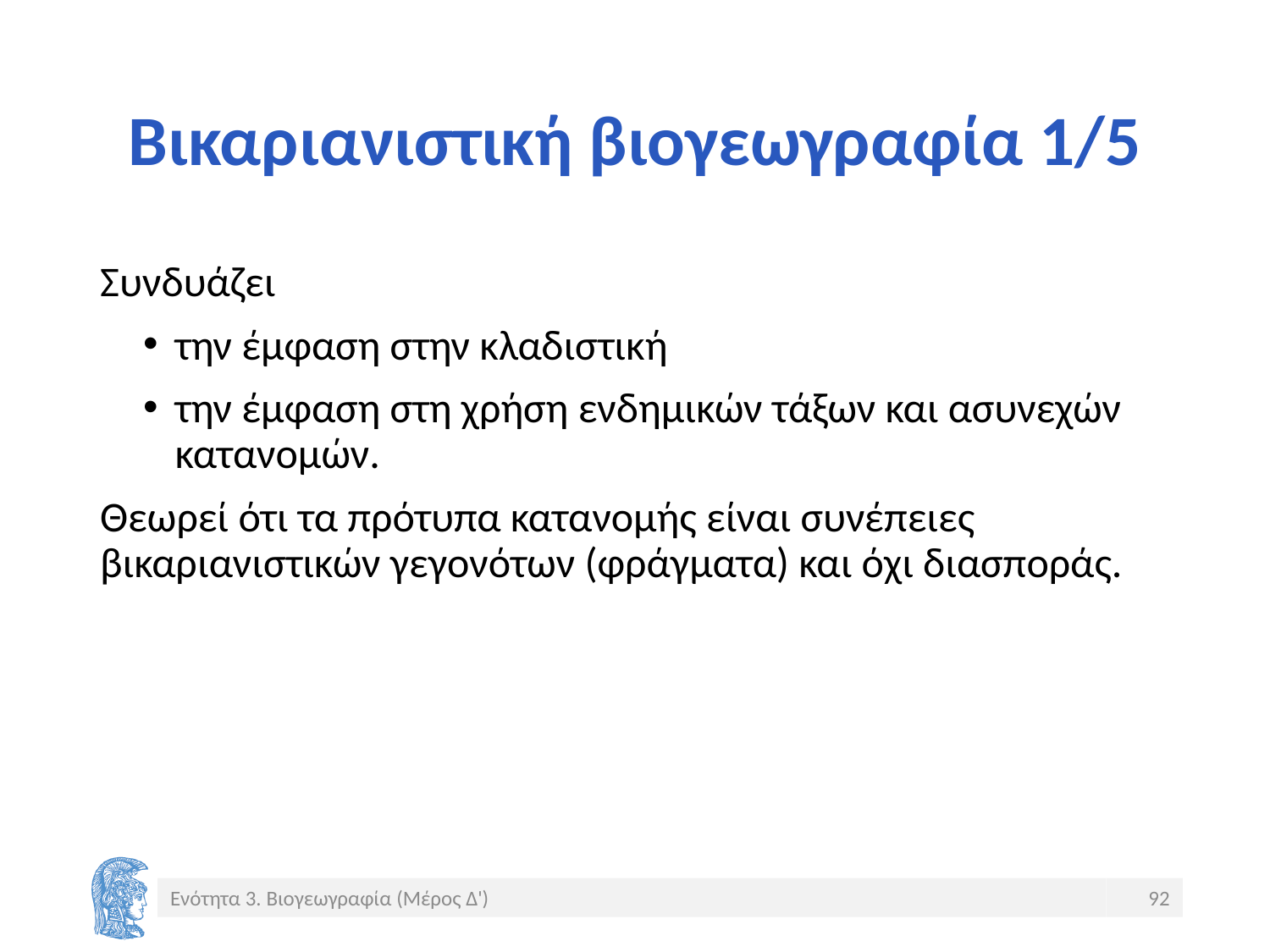

# Βικαριανιστική βιογεωγραφία 1/5
Συνδυάζει
την έμφαση στην κλαδιστική
την έμφαση στη χρήση ενδημικών τάξων και ασυνεχών κατανομών.
Θεωρεί ότι τα πρότυπα κατανομής είναι συνέπειες βικαριανιστικών γεγονότων (φράγματα) και όχι διασποράς.

Ενότητα 3. Βιογεωγραφία (Μέρος Δ')
92